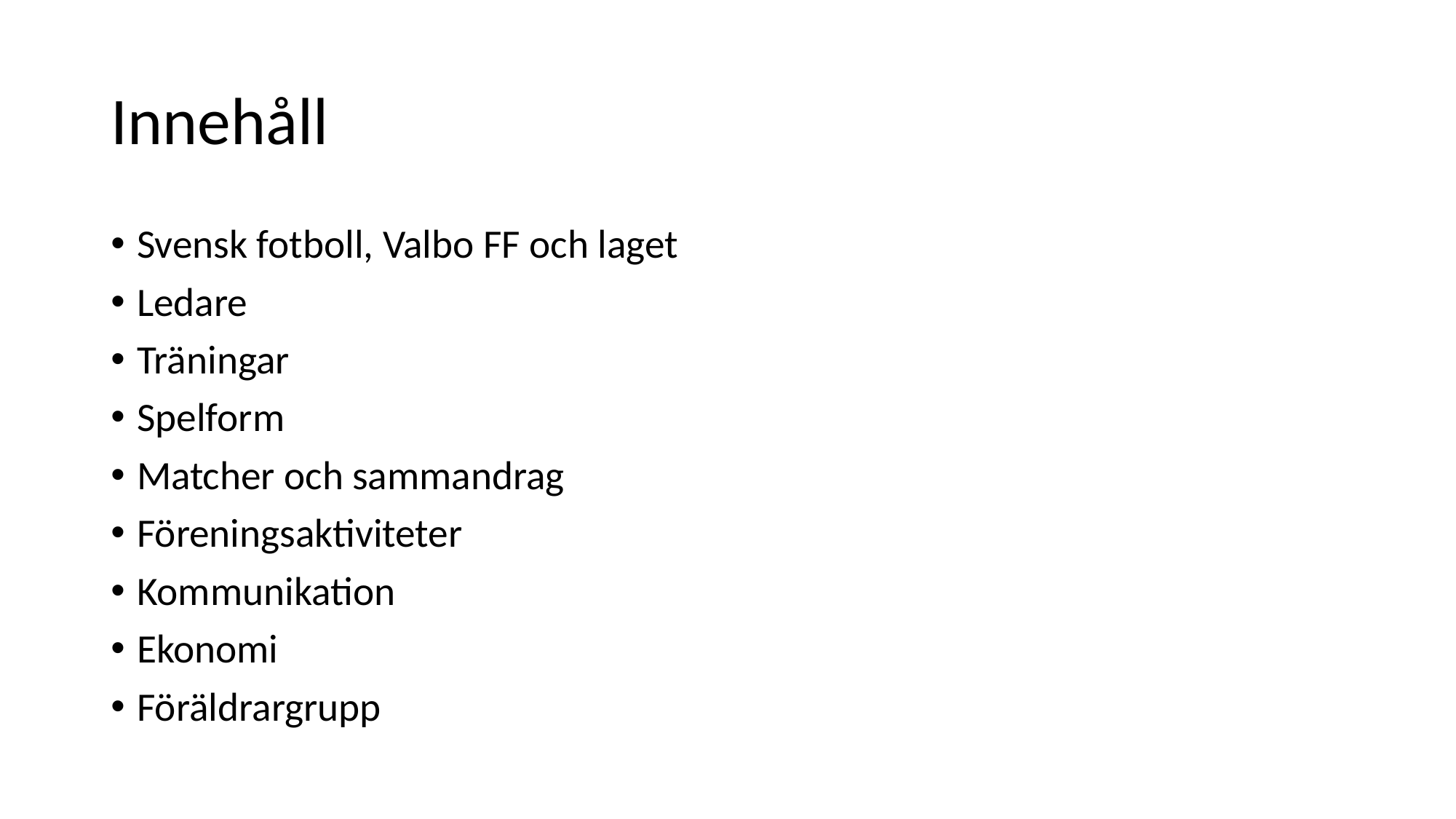

# Innehåll
Svensk fotboll, Valbo FF och laget
Ledare
Träningar
Spelform
Matcher och sammandrag
Föreningsaktiviteter
Kommunikation
Ekonomi
Föräldrargrupp